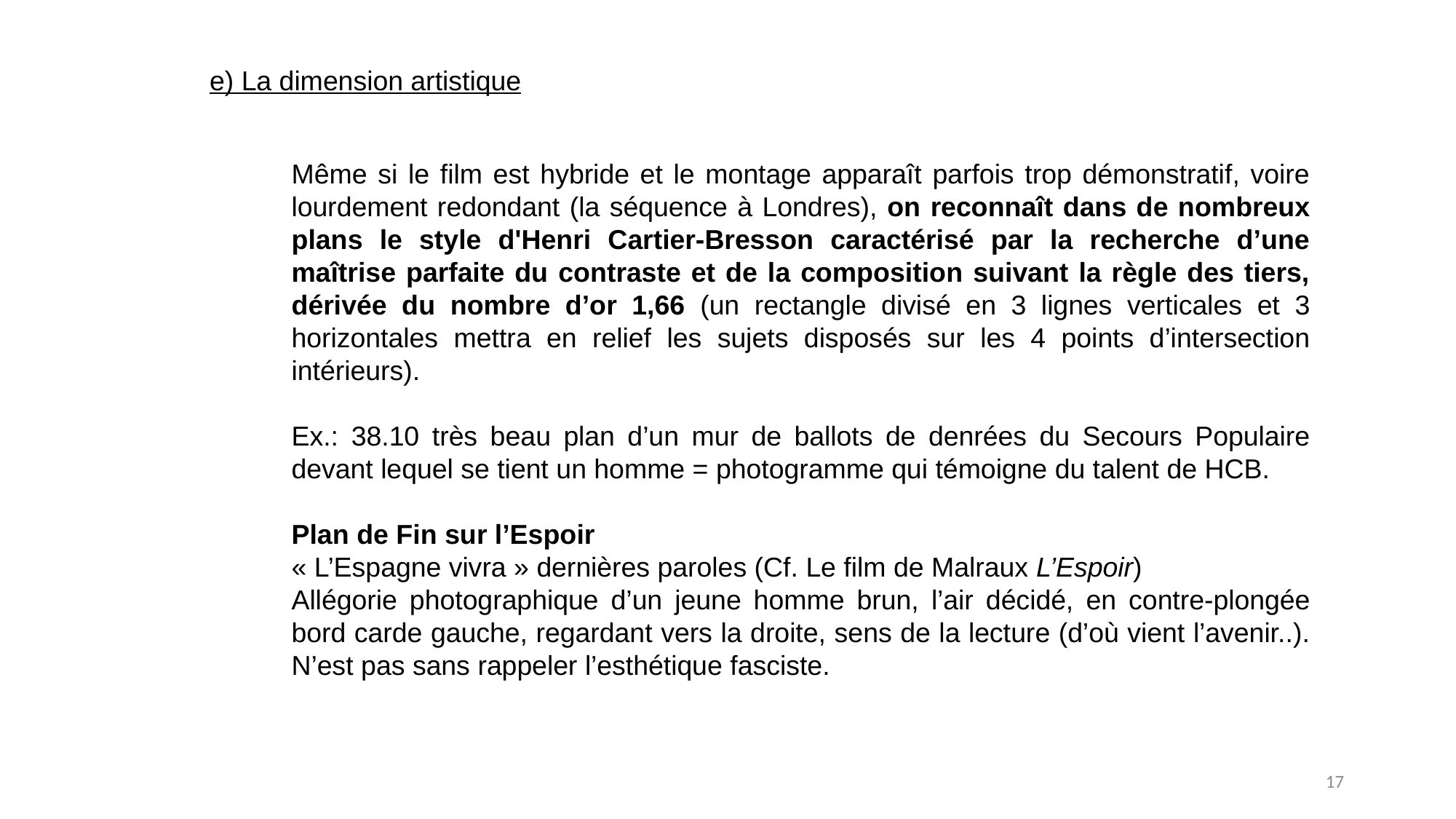

e) La dimension artistique

Même si le film est hybride et le montage apparaît parfois trop démonstratif, voire lourdement redondant (la séquence à Londres), on reconnaît dans de nombreux plans le style d'Henri Cartier-Bresson caractérisé par la recherche d’une maîtrise parfaite du contraste et de la composition suivant la règle des tiers, dérivée du nombre d’or 1,66 (un rectangle divisé en 3 lignes verticales et 3 horizontales mettra en relief les sujets disposés sur les 4 points d’intersection intérieurs).

Ex.: 38.10 très beau plan d’un mur de ballots de denrées du Secours Populaire devant lequel se tient un homme = photogramme qui témoigne du talent de HCB.

Plan de Fin sur l’Espoir
« L’Espagne vivra » dernières paroles (Cf. Le film de Malraux L’Espoir)
Allégorie photographique d’un jeune homme brun, l’air décidé, en contre-plongée bord carde gauche, regardant vers la droite, sens de la lecture (d’où vient l’avenir..). N’est pas sans rappeler l’esthétique fasciste.

17